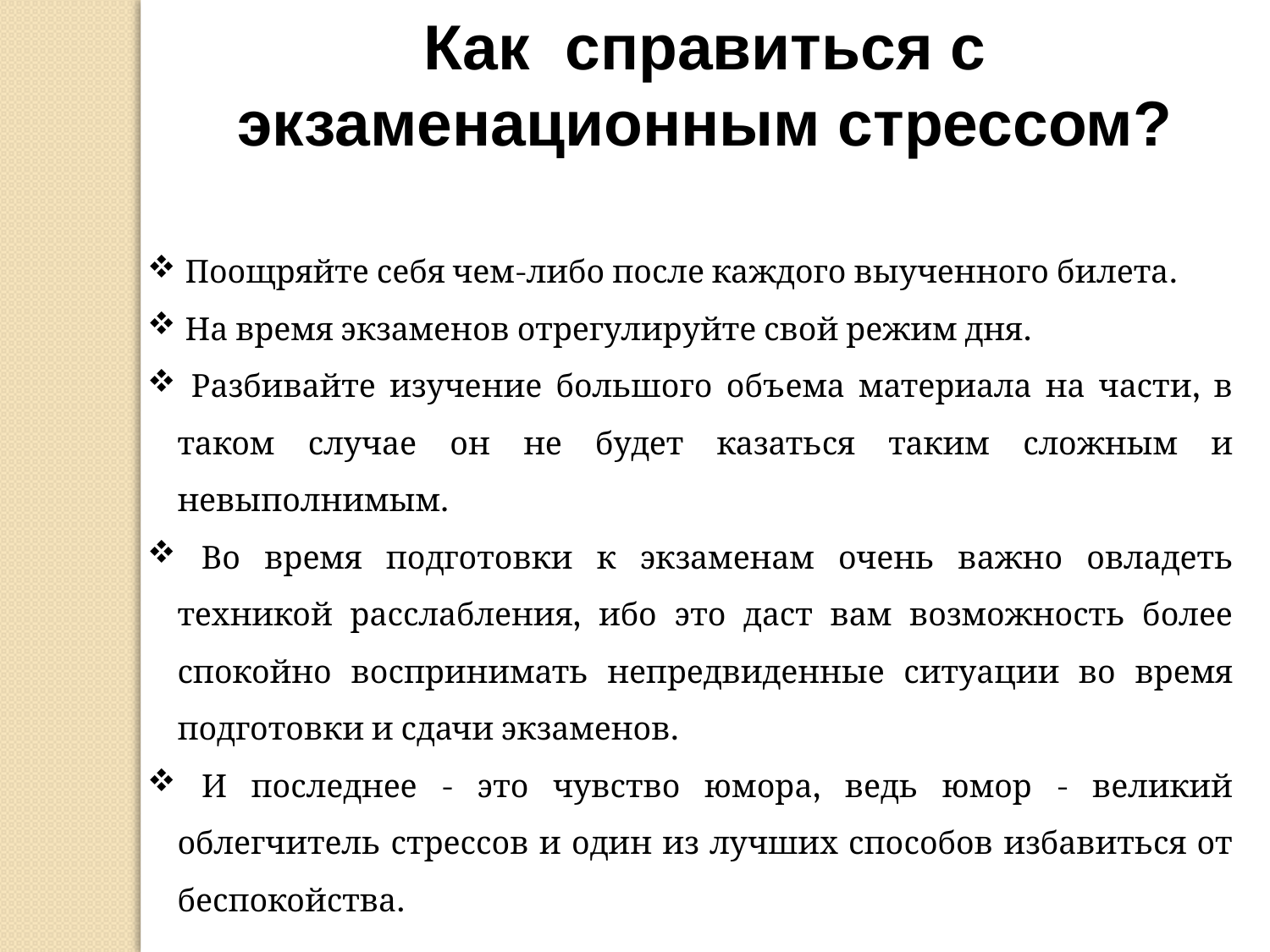

Как  справиться с экзаменационным стрессом?

 Поощряйте себя чем-либо после каждого выученного билета.
 На время экзаменов отрегулируйте свой режим дня.
 Разбивайте изучение большого объема материала на части, в таком случае он не будет казаться таким сложным и невыполнимым.
 Во время подготовки к экзаменам очень важно овладеть техникой расслабления, ибо это даст вам возможность более спокойно воспринимать непредвиденные ситуации во время подготовки и сдачи экзаменов.
 И последнее - это чувство юмора, ведь юмор - великий облегчитель стрессов и один из лучших способов избавиться от беспокойства.